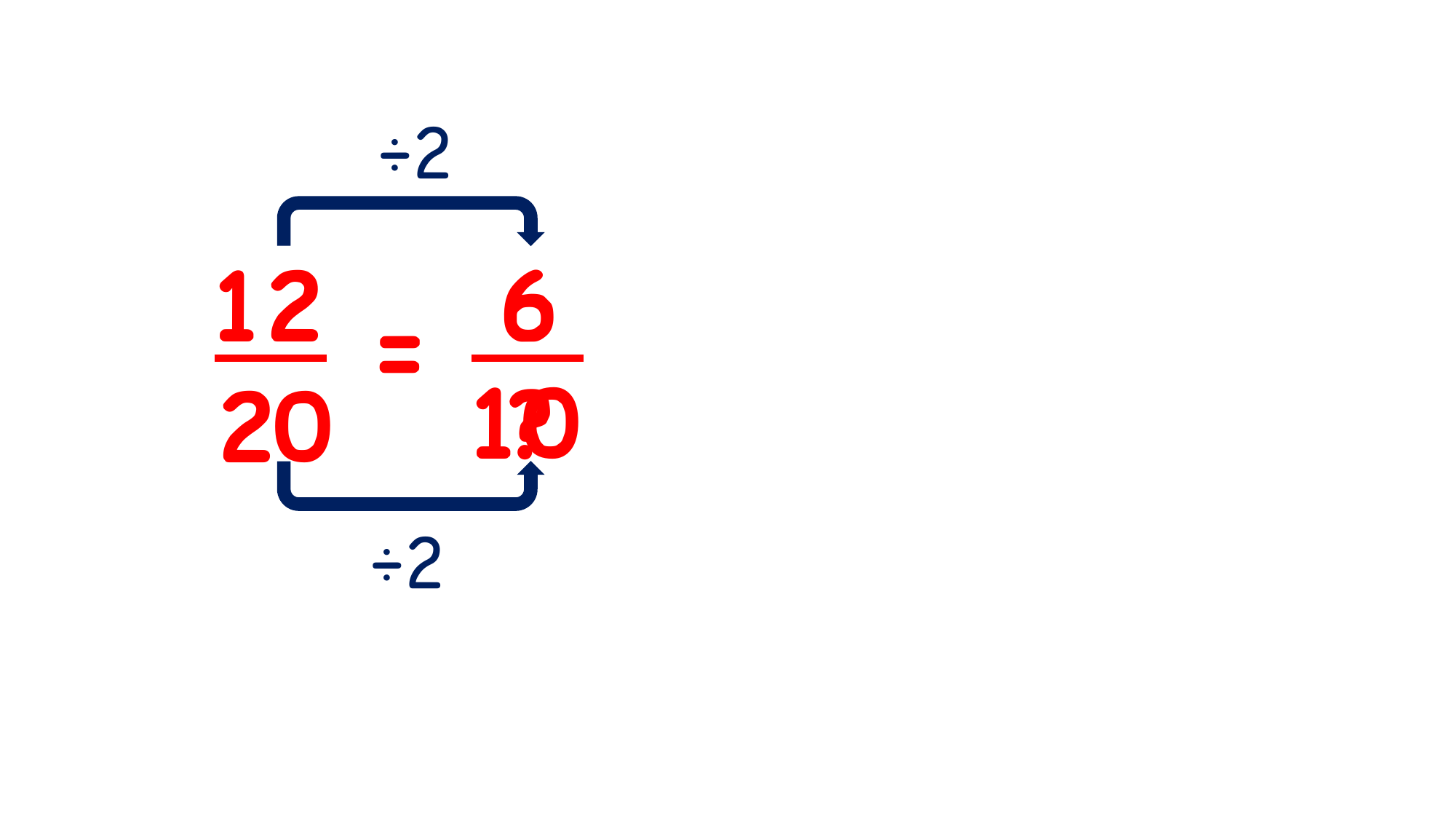

÷2

12
6
=
10
?
20

÷2